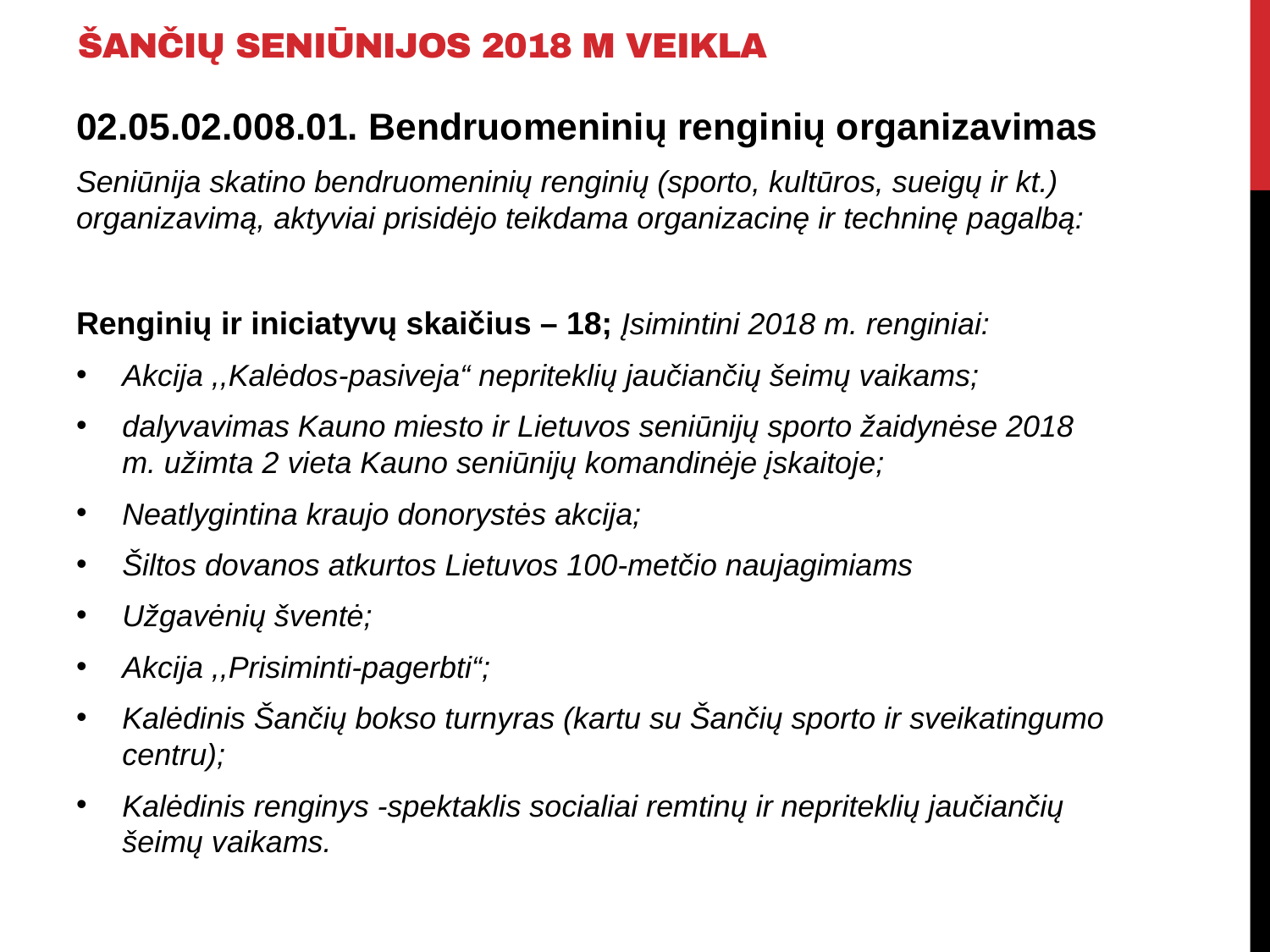

# Šančių seniūnijos 2018 m veikla
02.05.02.008.01. Bendruomeninių renginių organizavimas
Seniūnija skatino bendruomeninių renginių (sporto, kultūros, sueigų ir kt.) organizavimą, aktyviai prisidėjo teikdama organizacinę ir techninę pagalbą:

Renginių ir iniciatyvų skaičius – 18; Įsimintini 2018 m. renginiai:
Akcija ,,Kalėdos-pasiveja“ nepriteklių jaučiančių šeimų vaikams;
dalyvavimas Kauno miesto ir Lietuvos seniūnijų sporto žaidynėse 2018 m. užimta 2 vieta Kauno seniūnijų komandinėje įskaitoje;
Neatlygintina kraujo donorystės akcija;
Šiltos dovanos atkurtos Lietuvos 100-metčio naujagimiams
Užgavėnių šventė;
Akcija ,,Prisiminti-pagerbti“;
Kalėdinis Šančių bokso turnyras (kartu su Šančių sporto ir sveikatingumo centru);
Kalėdinis renginys -spektaklis socialiai remtinų ir nepriteklių jaučiančių šeimų vaikams.